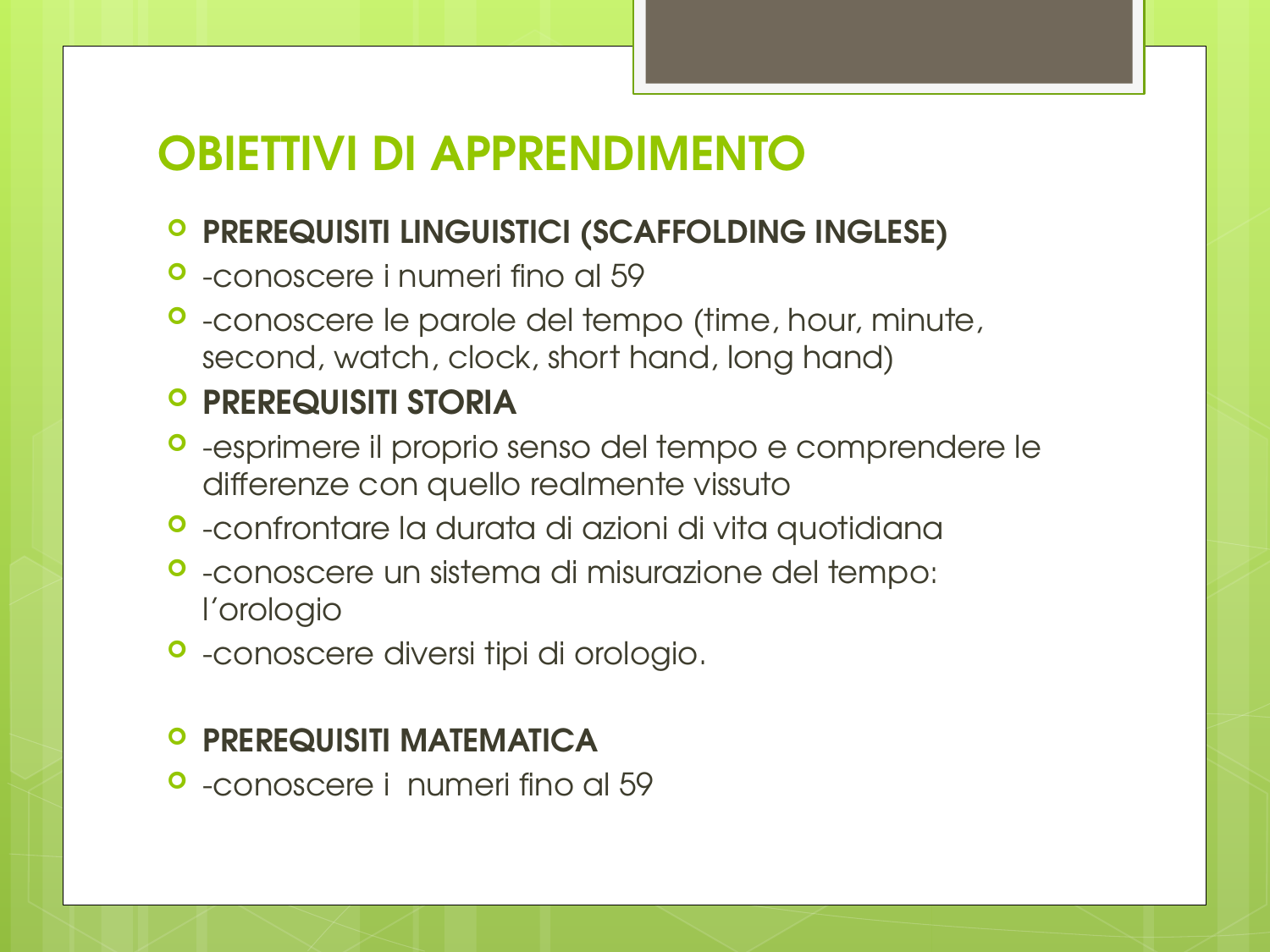

# OBIETTIVI DI APPRENDIMENTO
PREREQUISITI LINGUISTICI (SCAFFOLDING INGLESE)
-conoscere i numeri fino al 59
-conoscere le parole del tempo (time, hour, minute, second, watch, clock, short hand, long hand)
PREREQUISITI STORIA
-esprimere il proprio senso del tempo e comprendere le differenze con quello realmente vissuto
-confrontare la durata di azioni di vita quotidiana
-conoscere un sistema di misurazione del tempo: l’orologio
-conoscere diversi tipi di orologio.

PREREQUISITI MATEMATICA
-conoscere i  numeri fino al 59